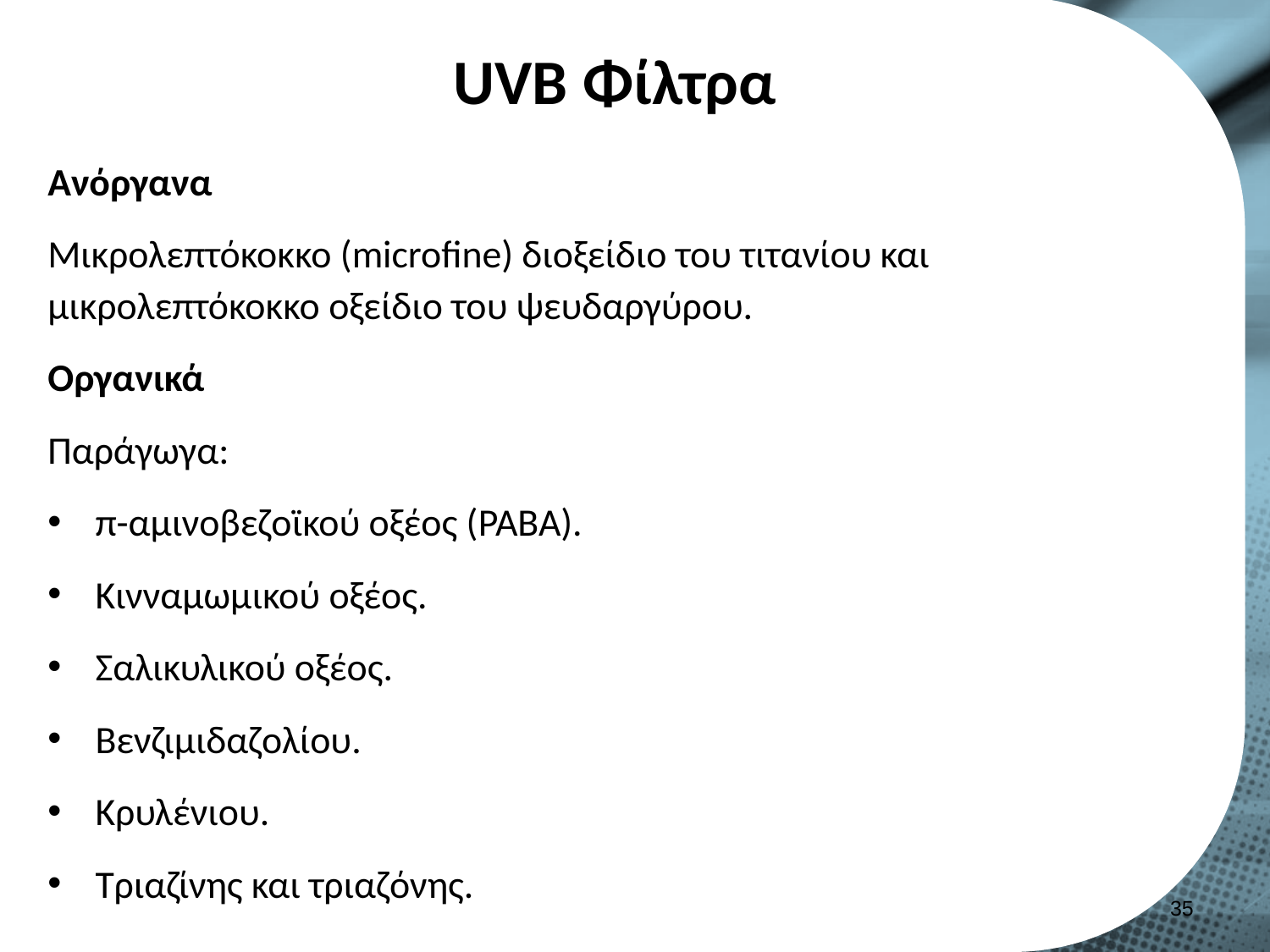

# UVB Φίλτρα
Ανόργανα
Μικρολεπτόκοκκο (microfine) διοξείδιο του τιτανίου και μικρολεπτόκοκκο οξείδιο του ψευδαργύρου.
Οργανικά
Παράγωγα:
π-αμινοβεζοϊκού οξέος (PABA).
Κινναμωμικού οξέος.
Σαλικυλικού οξέος.
Βενζιμιδαζολίου.
Κρυλένιου.
Τριαζίνης και τριαζόνης.
35